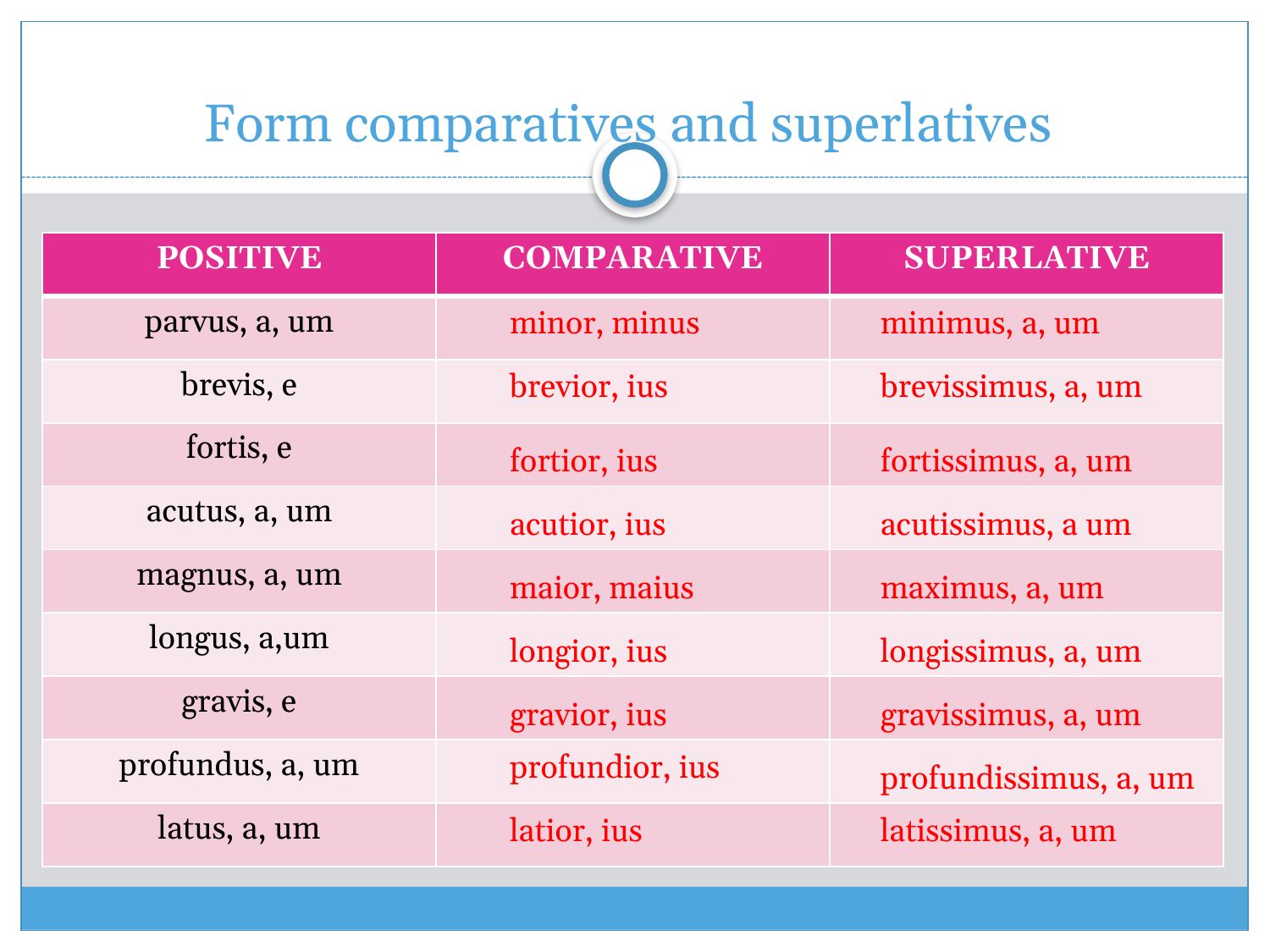

# Form comparatives and superlatives
| POSITIVE | COMPARATIVE | SUPERLATIVE |
| --- | --- | --- |
| parvus, a, um |  |  |
| brevis, e |  |  |
| fortis, e |  |  |
| acutus, a, um |  |  |
| magnus, a, um |  |  |
| longus, a,um |  |  |
| gravis, e |  |  |
| profundus, a, um |  |  |
| latus, a, um |  |  |
minor, minus
minimus, a, um
brevior, ius
brevissimus, a, um
fortior, ius
fortissimus, a, um
acutior, ius
acutissimus, a um
maior, maius
maximus, a, um
longior, ius
longissimus, a, um
gravior, ius
gravissimus, a, um
profundior, ius
profundissimus, a, um
latior, ius
latissimus, a, um